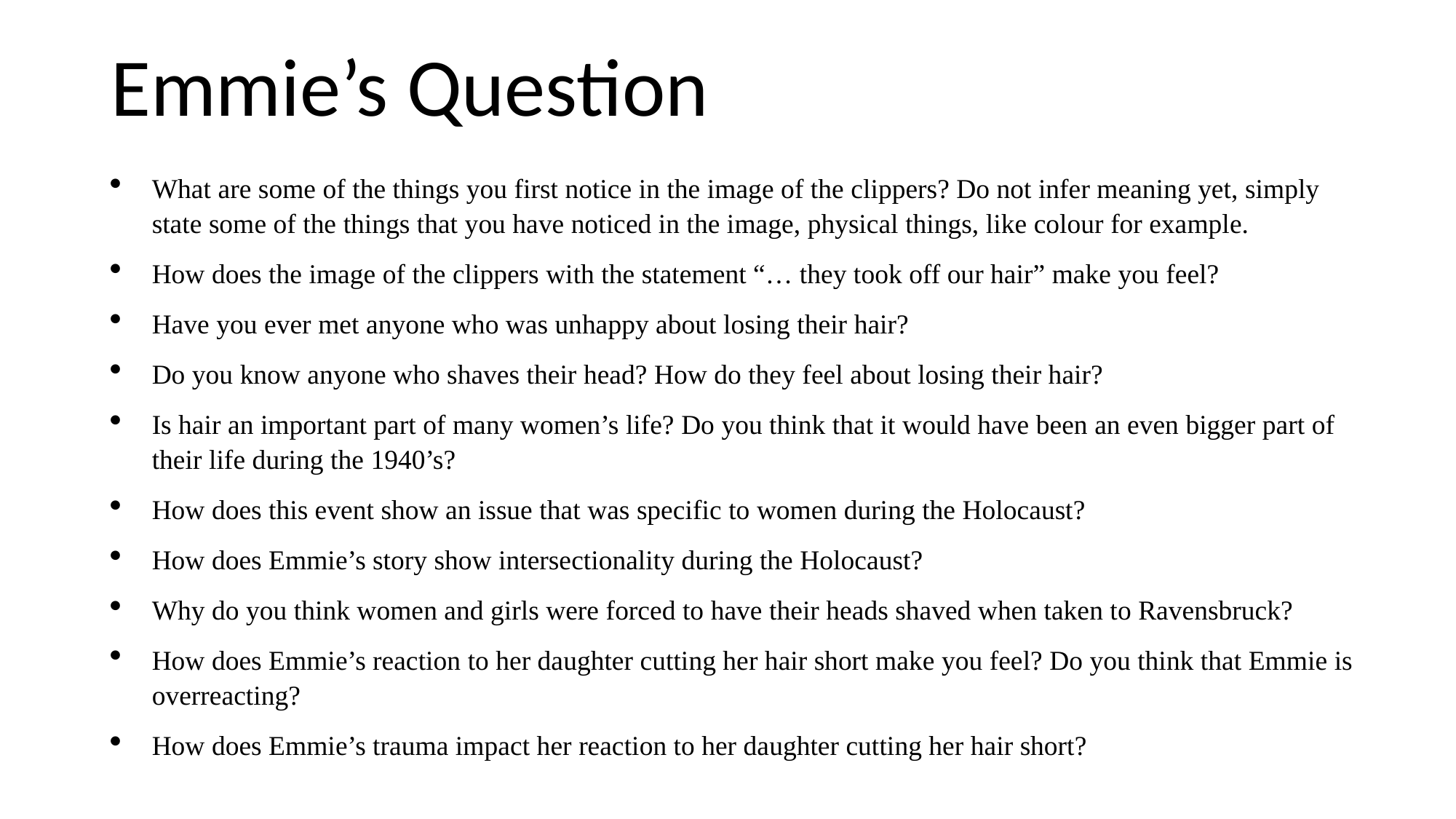

# Emmie’s Question
What are some of the things you first notice in the image of the clippers? Do not infer meaning yet, simply state some of the things that you have noticed in the image, physical things, like colour for example.
How does the image of the clippers with the statement “… they took off our hair” make you feel?
Have you ever met anyone who was unhappy about losing their hair?
Do you know anyone who shaves their head? How do they feel about losing their hair?
Is hair an important part of many women’s life? Do you think that it would have been an even bigger part of their life during the 1940’s?
How does this event show an issue that was specific to women during the Holocaust?
How does Emmie’s story show intersectionality during the Holocaust?
Why do you think women and girls were forced to have their heads shaved when taken to Ravensbruck?
How does Emmie’s reaction to her daughter cutting her hair short make you feel? Do you think that Emmie is overreacting?
How does Emmie’s trauma impact her reaction to her daughter cutting her hair short?